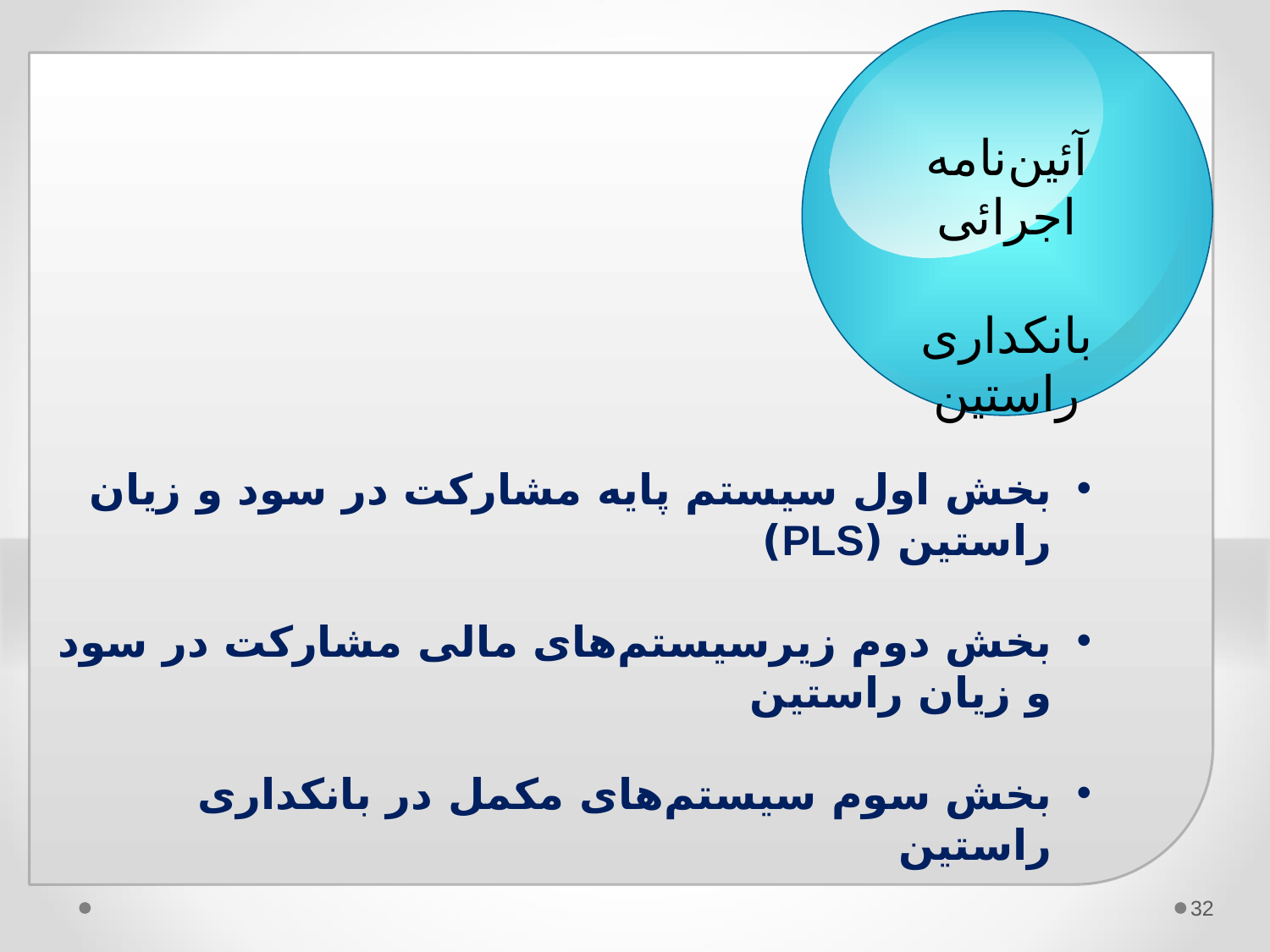

آئین‌نامه اجرائی

بانکداری راستین

بخش اول سیستم پایه مشارکت در سود و زیان راستین (PLS)

بخش دوم زیرسیستم‌های مالی مشارکت در سود و زیان راستین

بخش سوم سیستم‌های مکمل در بانکداری راستین

32